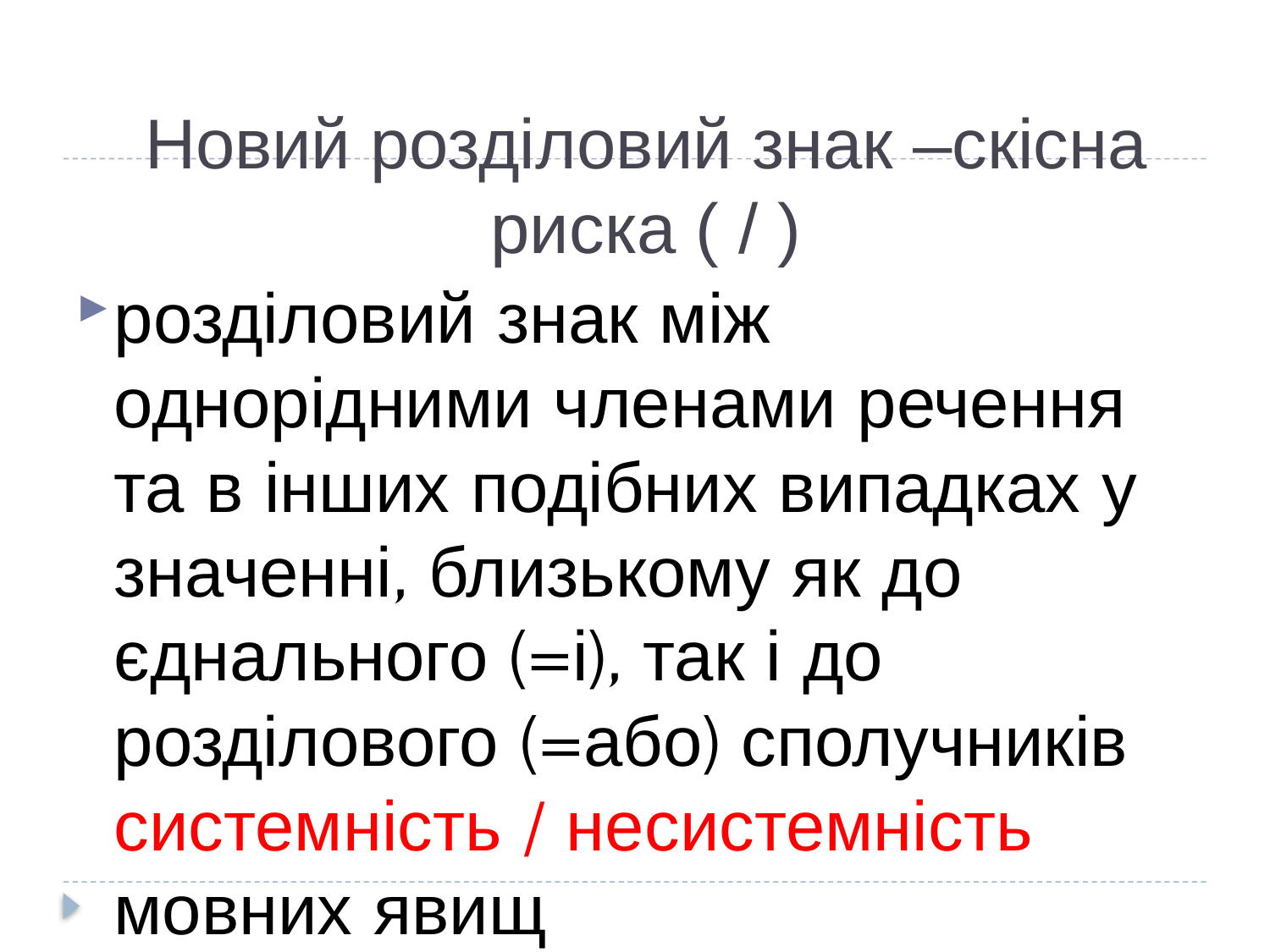

# Новий розділовий знак –скісна риска ( / )
розділовий знак між однорідними членами речення та в інших подібних випадках у значенні, близькому як до єднального (=і), так і до розділового (=або) сполучників  системність / несистемність мовних явищ